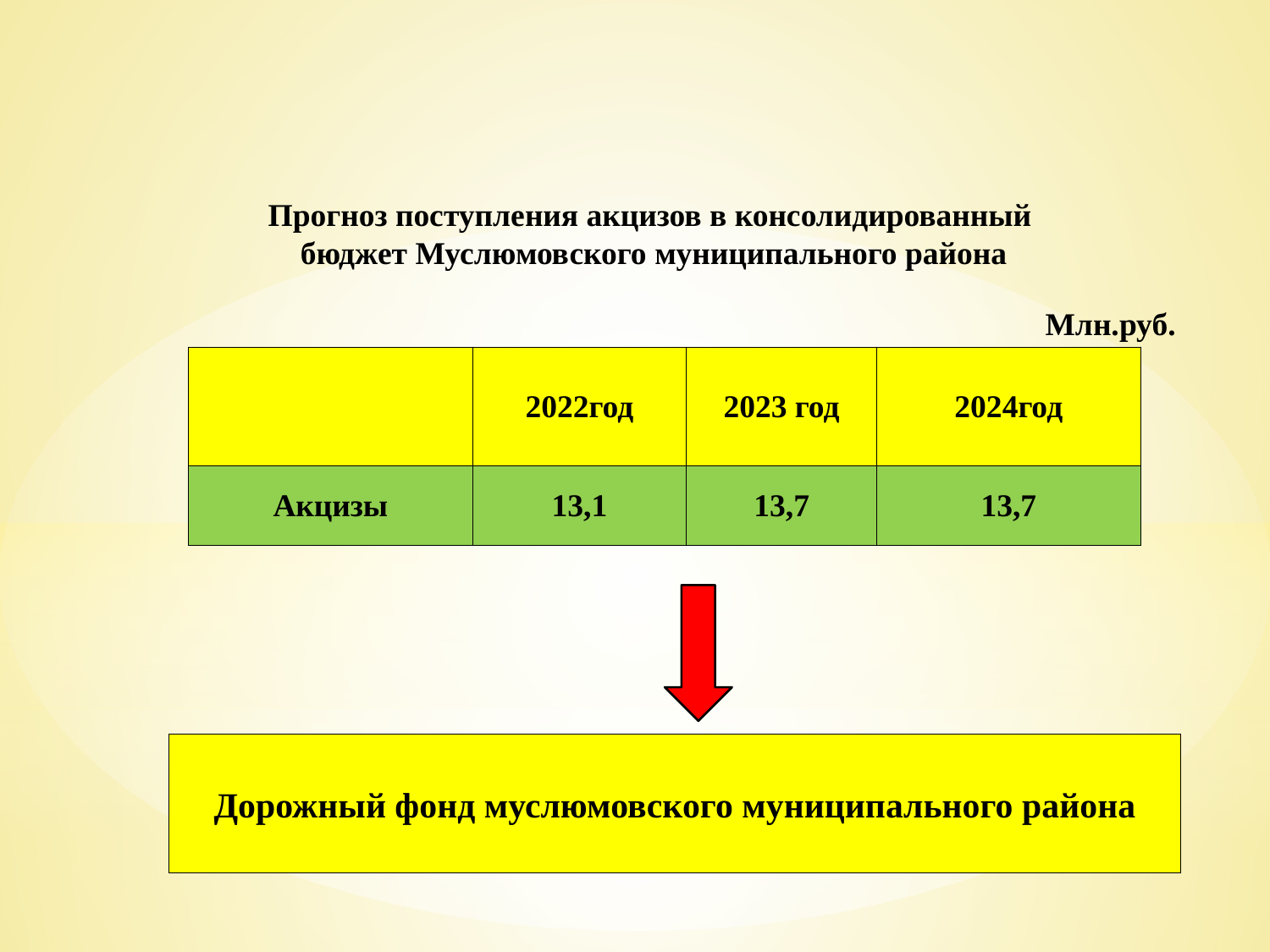

Прогноз поступления акцизов в консолидированный
 бюджет Муслюмовского муниципального района
Млн.руб.
|  | 2022год | 2023 год | 2024год |
| --- | --- | --- | --- |
| Акцизы | 13,1 | 13,7 | 13,7 |

Дорожный фонд муслюмовского муниципального района